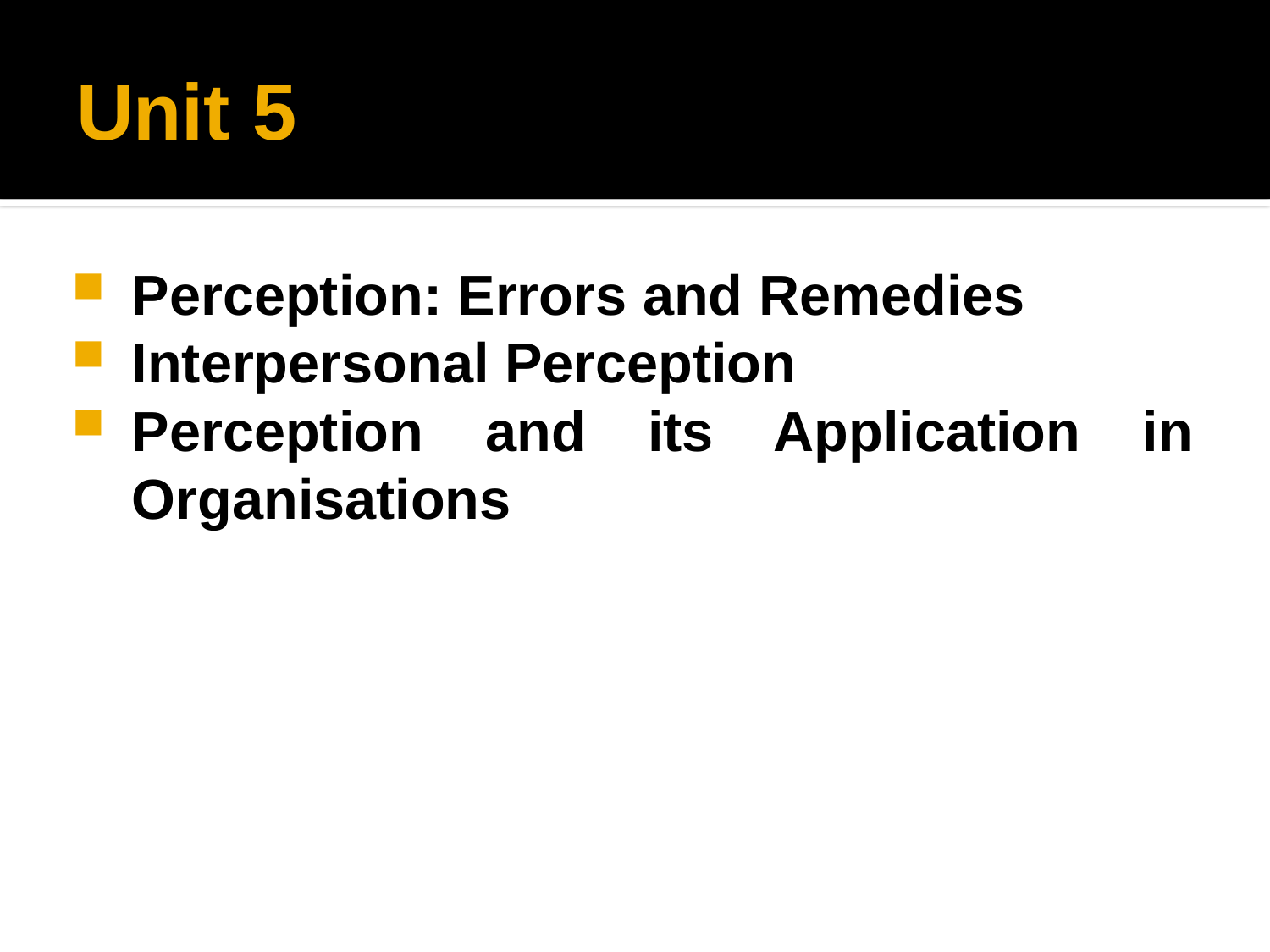

# Unit 5
Perception: Errors and Remedies
Interpersonal Perception
Perception and its Application in Organisations